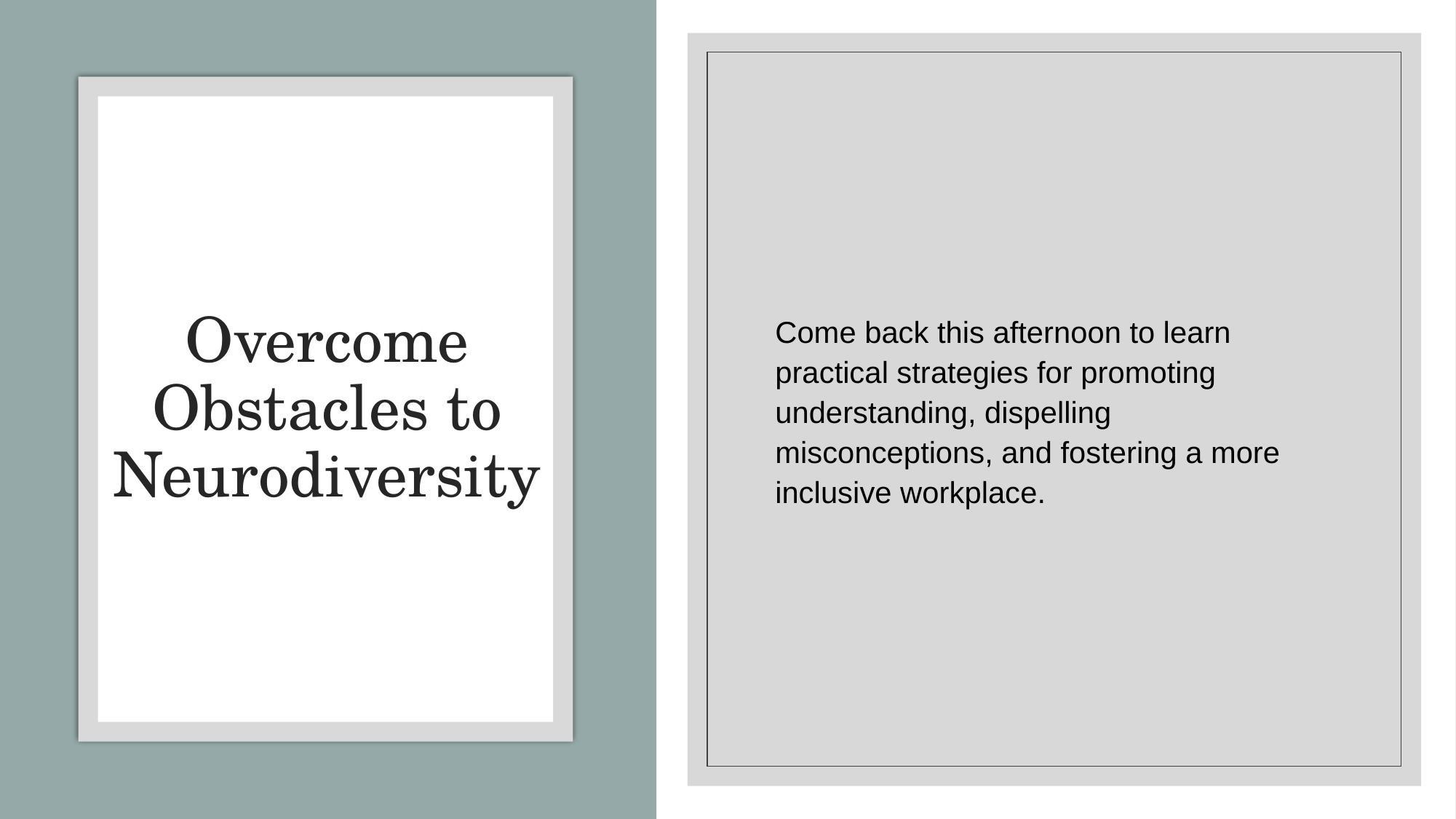

Come back this afternoon to learn practical strategies for promoting understanding, dispelling misconceptions, and fostering a more inclusive workplace.
# Overcome Obstacles to Neurodiversity